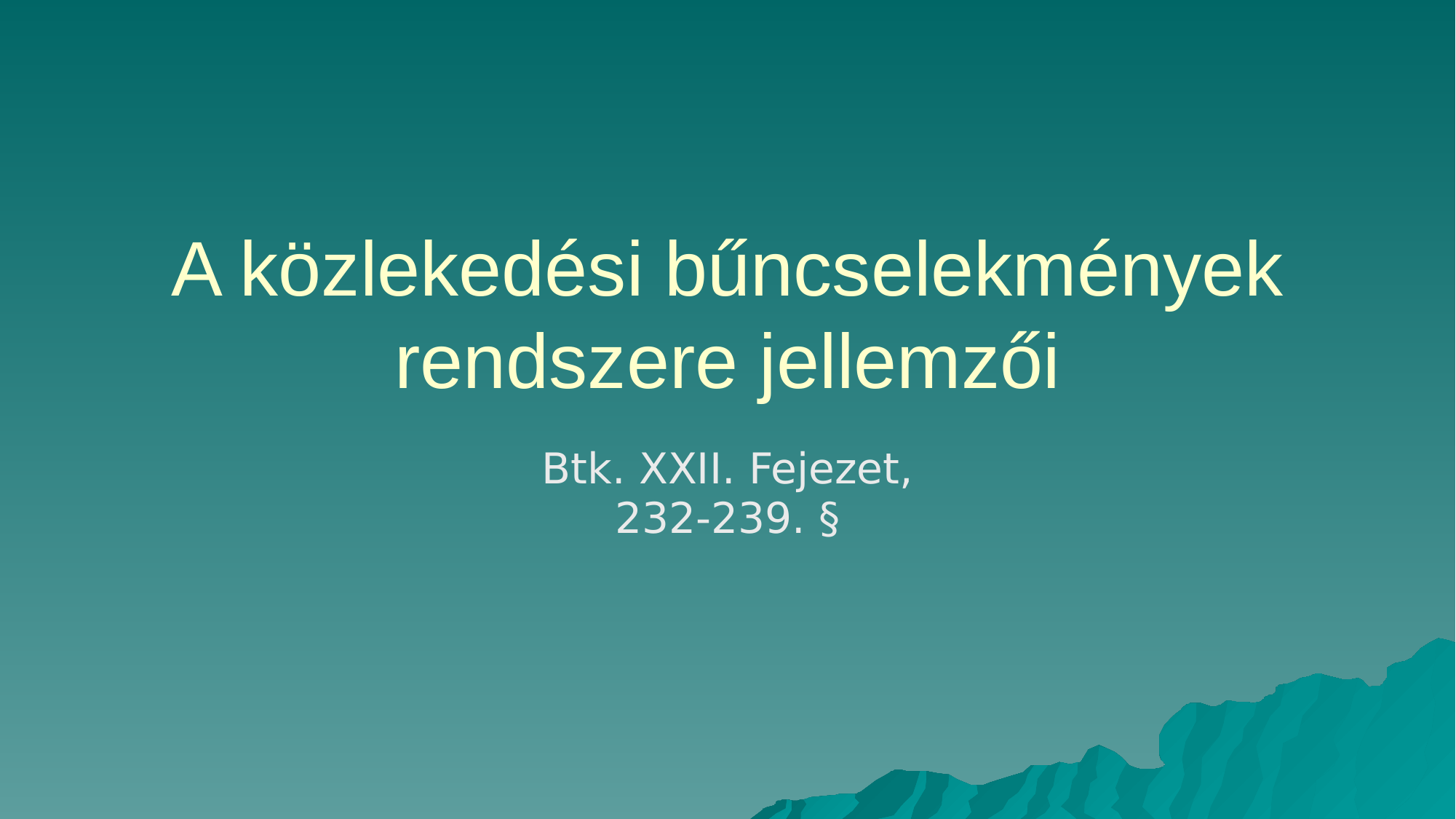

# A közlekedési bűncselekmények rendszere jellemzői
Btk. XXII. Fejezet,
232-239. §